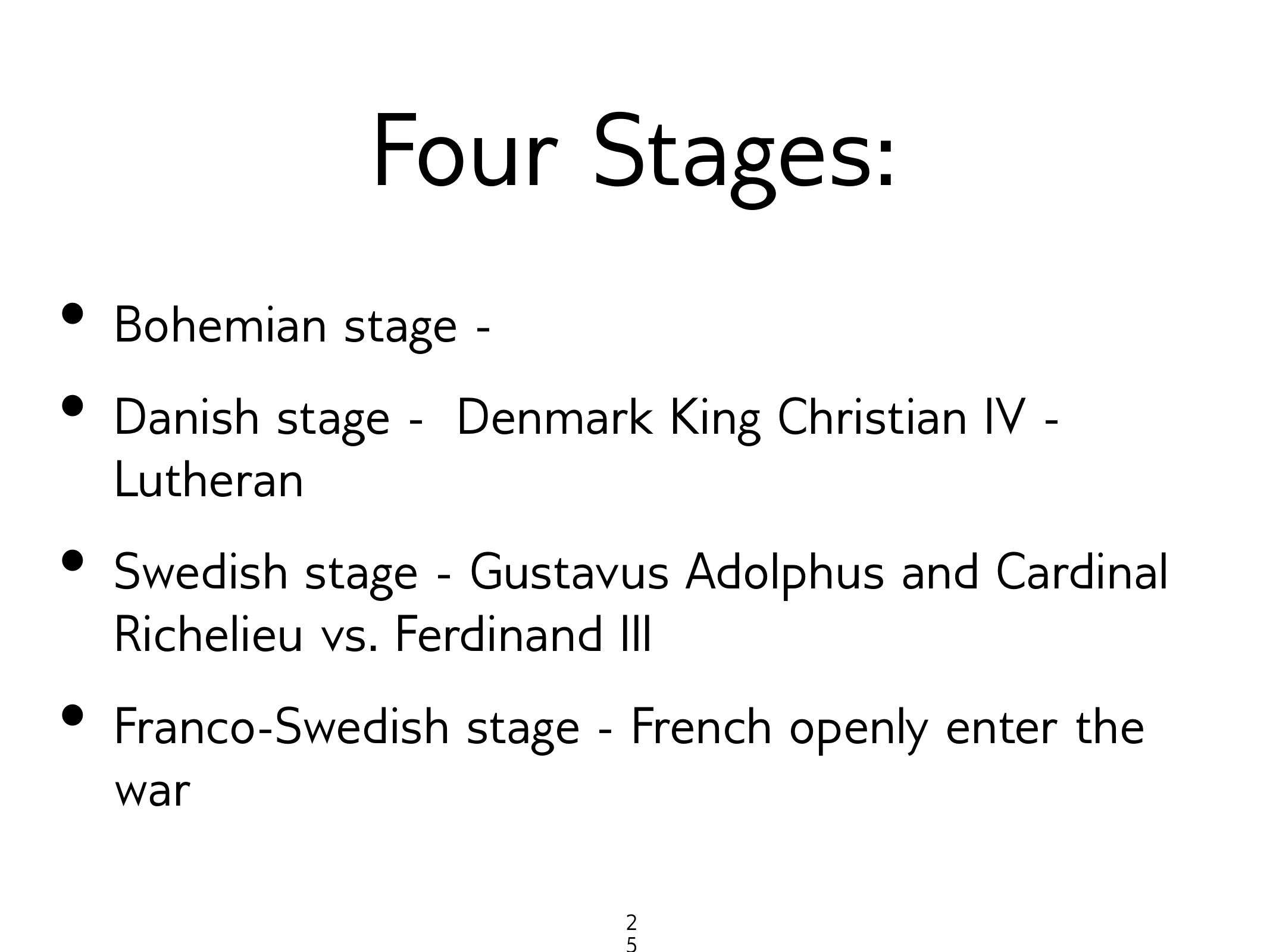

# Four Stages:
Bohemian stage -
Danish stage -  Denmark King Christian IV - Lutheran
Swedish stage - Gustavus Adolphus and Cardinal Richelieu vs. Ferdinand III
Franco-Swedish stage - French openly enter the war
25